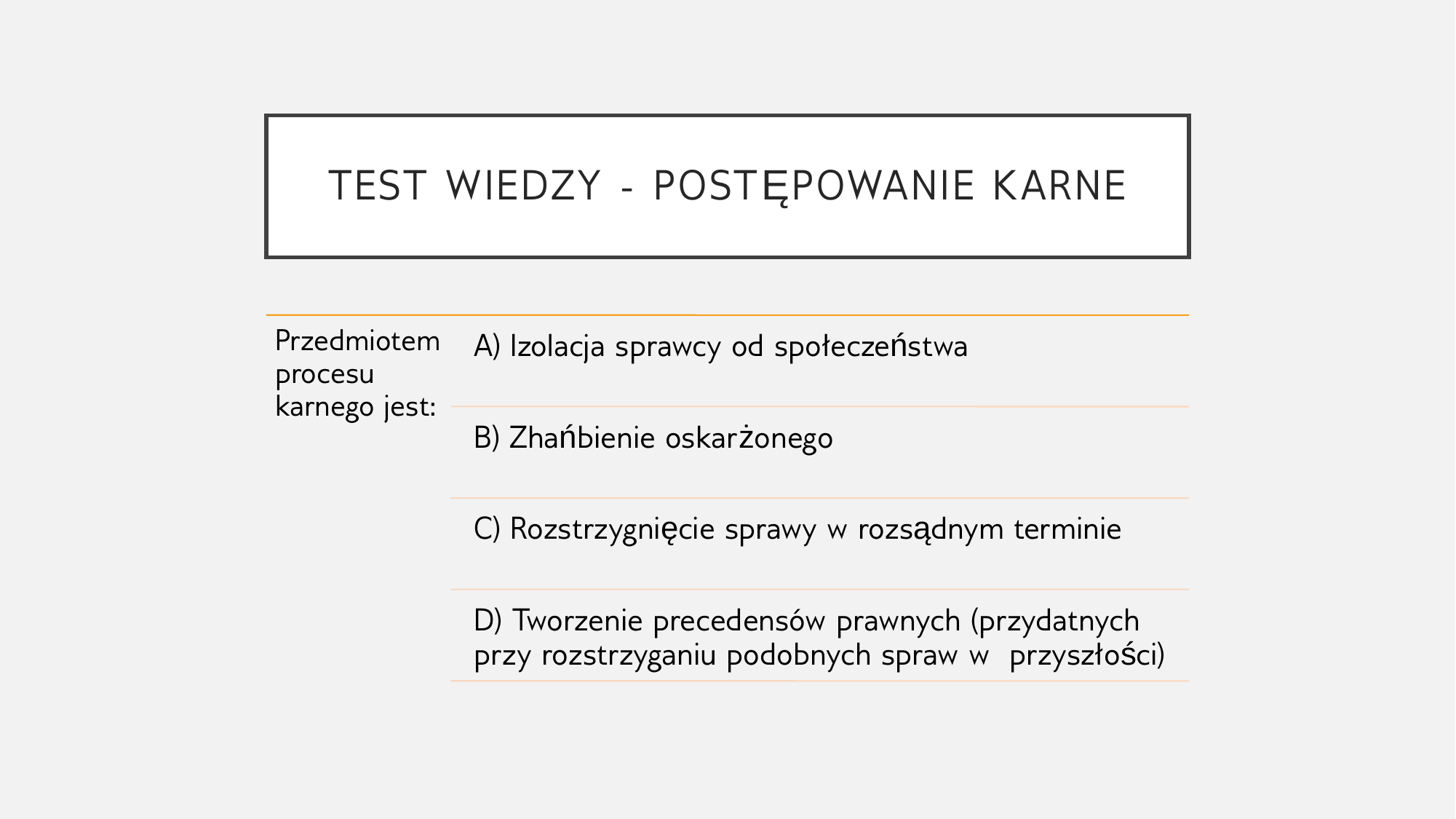

# Test wiedzy - postępowanie karne
Przedmiotem procesu karnego jest:
A) Izolacja sprawcy od społeczeństwa
B) Zhańbienie oskarżonego
C) Rozstrzygnięcie sprawy w rozsądnym terminie
D) Tworzenie precedensów prawnych (przydatnych przy rozstrzyganiu podobnych spraw w  przyszłości)